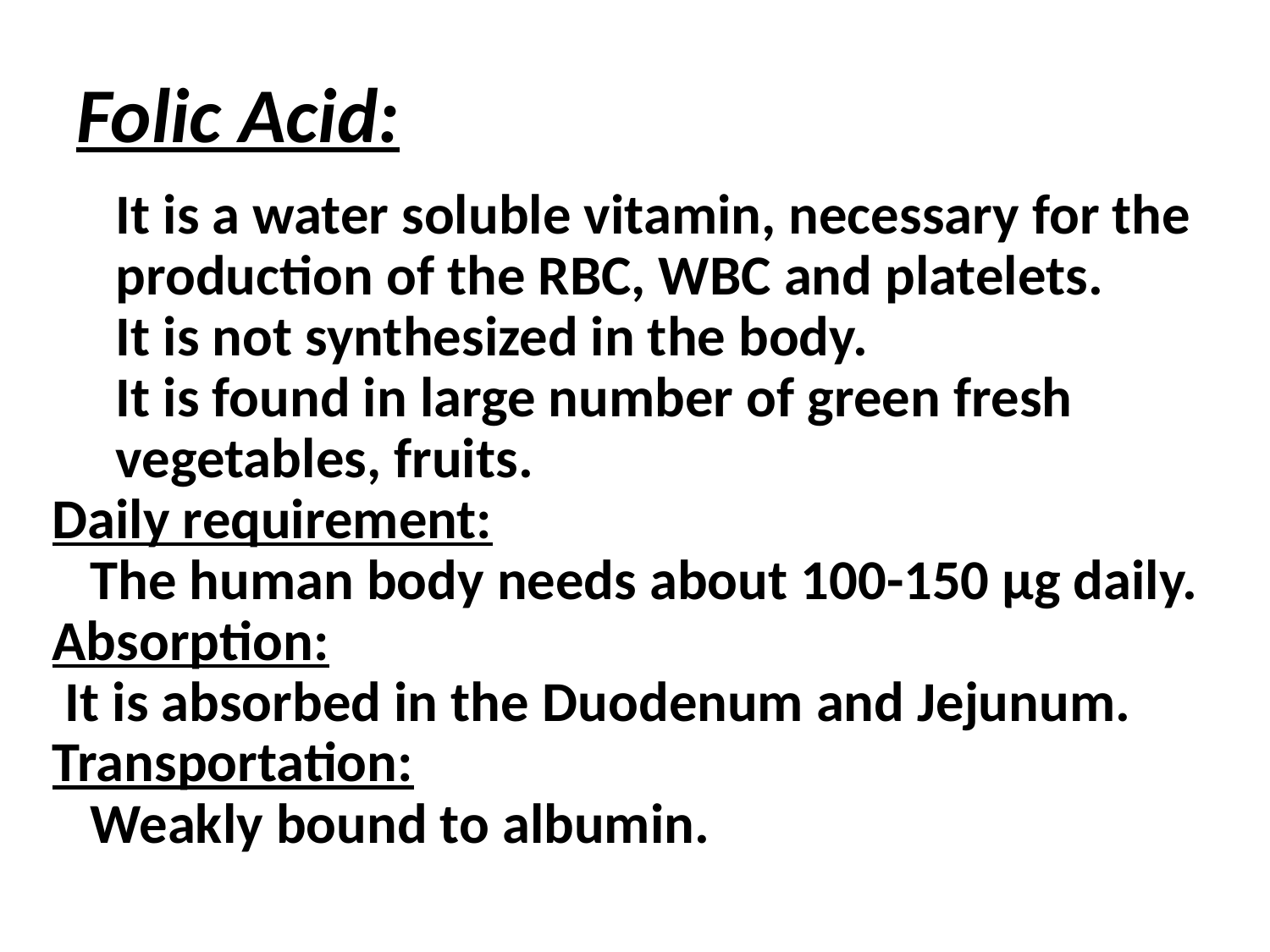

# Folic Acid:
It is a water soluble vitamin, necessary for the production of the RBC, WBC and platelets.
It is not synthesized in the body.
It is found in large number of green fresh vegetables, fruits.
Daily requirement:
   The human body needs about 100-150 µg daily. Absorption:
 It is absorbed in the Duodenum and Jejunum.
Transportation:
   Weakly bound to albumin.